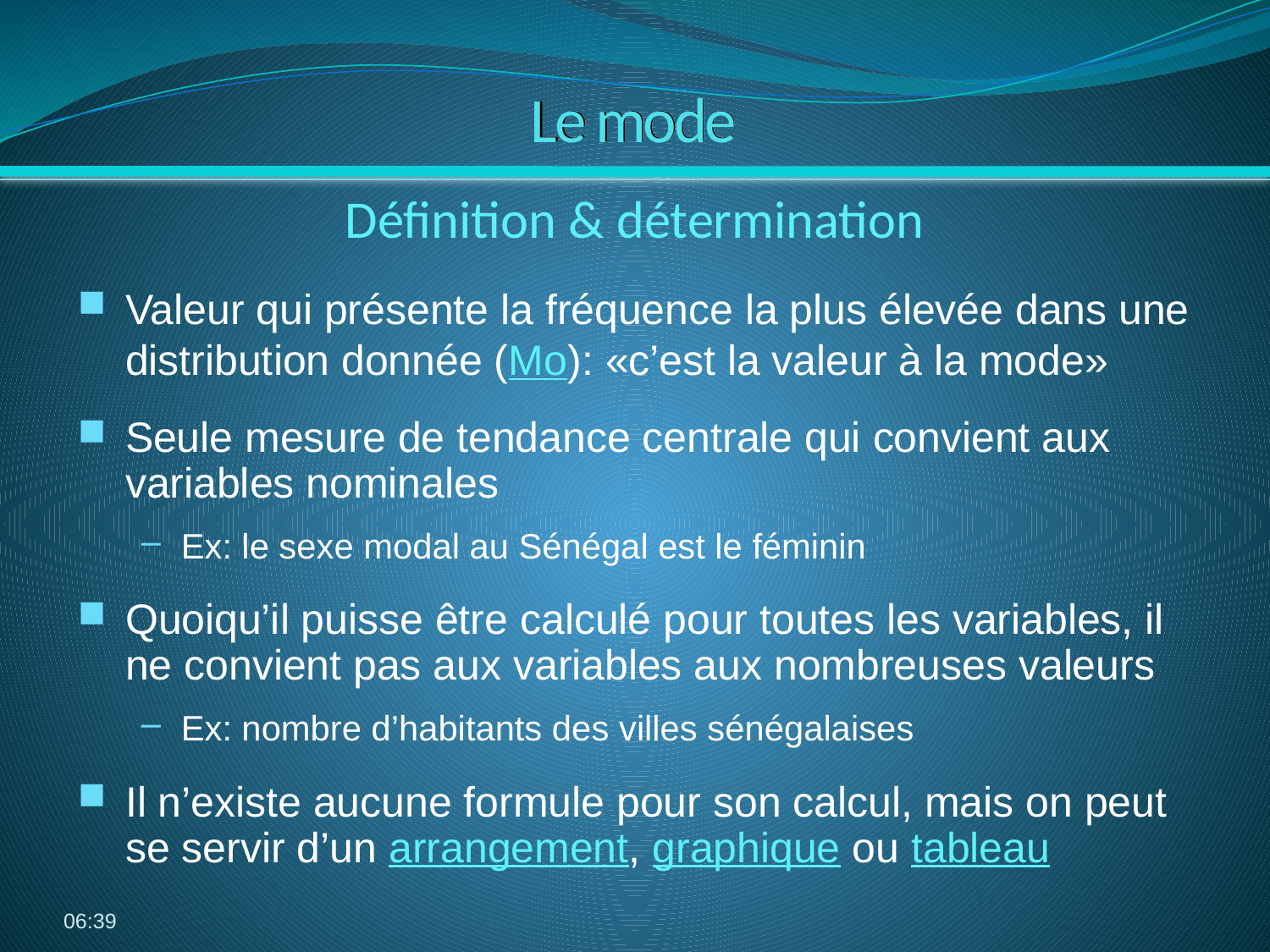

# Le mode
Définition & détermination
Valeur qui présente la fréquence la plus élevée dans une distribution donnée (Mo): «c’est la valeur à la mode»
Seule mesure de tendance centrale qui convient aux variables nominales
Ex: le sexe modal au Sénégal est le féminin
Quoiqu’il puisse être calculé pour toutes les variables, il ne convient pas aux variables aux nombreuses valeurs
Ex: nombre d’habitants des villes sénégalaises
Il n’existe aucune formule pour son calcul, mais on peut se servir d’un arrangement, graphique ou tableau

06:39